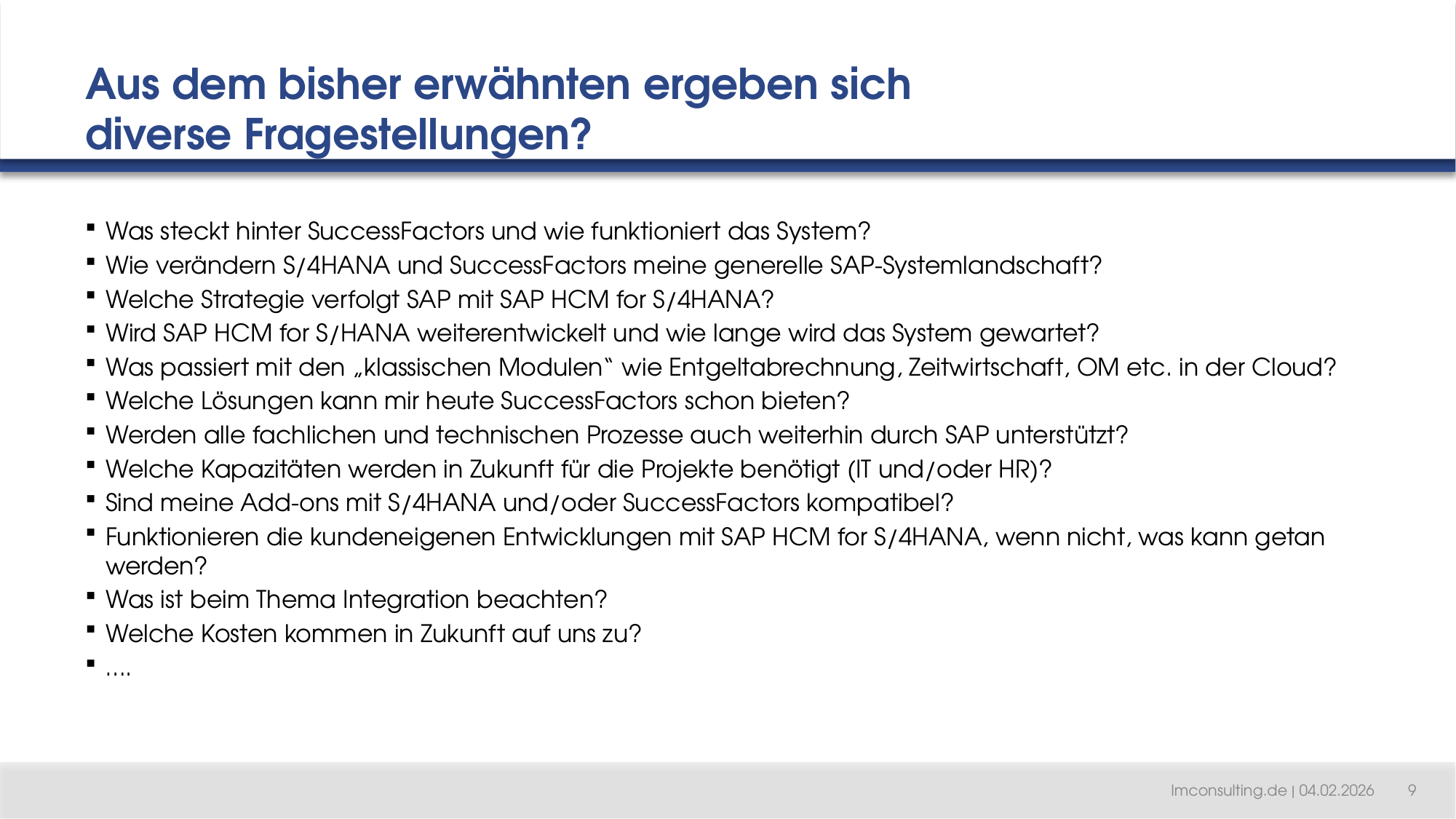

Aus dem bisher erwähnten ergeben sich diverse Fragestellungen?

Was steckt hinter SuccessFactors und wie funktioniert das System?
Wie verändern S/4HANA und SuccessFactors meine generelle SAP-Systemlandschaft?
Welche Strategie verfolgt SAP mit SAP HCM for S/4HANA?
Wird SAP HCM for S/HANA weiterentwickelt und wie lange wird das System gewartet?
Was passiert mit den „klassischen Modulen“ wie Entgeltabrechnung, Zeitwirtschaft, OM etc. in der Cloud?
Welche Lösungen kann mir heute SuccessFactors schon bieten?
Werden alle fachlichen und technischen Prozesse auch weiterhin durch SAP unterstützt?
Welche Kapazitäten werden in Zukunft für die Projekte benötigt (IT und/oder HR)?
Sind meine Add-ons mit S/4HANA und/oder SuccessFactors kompatibel?
Funktionieren die kundeneigenen Entwicklungen mit SAP HCM for S/4HANA, wenn nicht, was kann getan werden?
Was ist beim Thema Integration beachten?
Welche Kosten kommen in Zukunft auf uns zu?
….